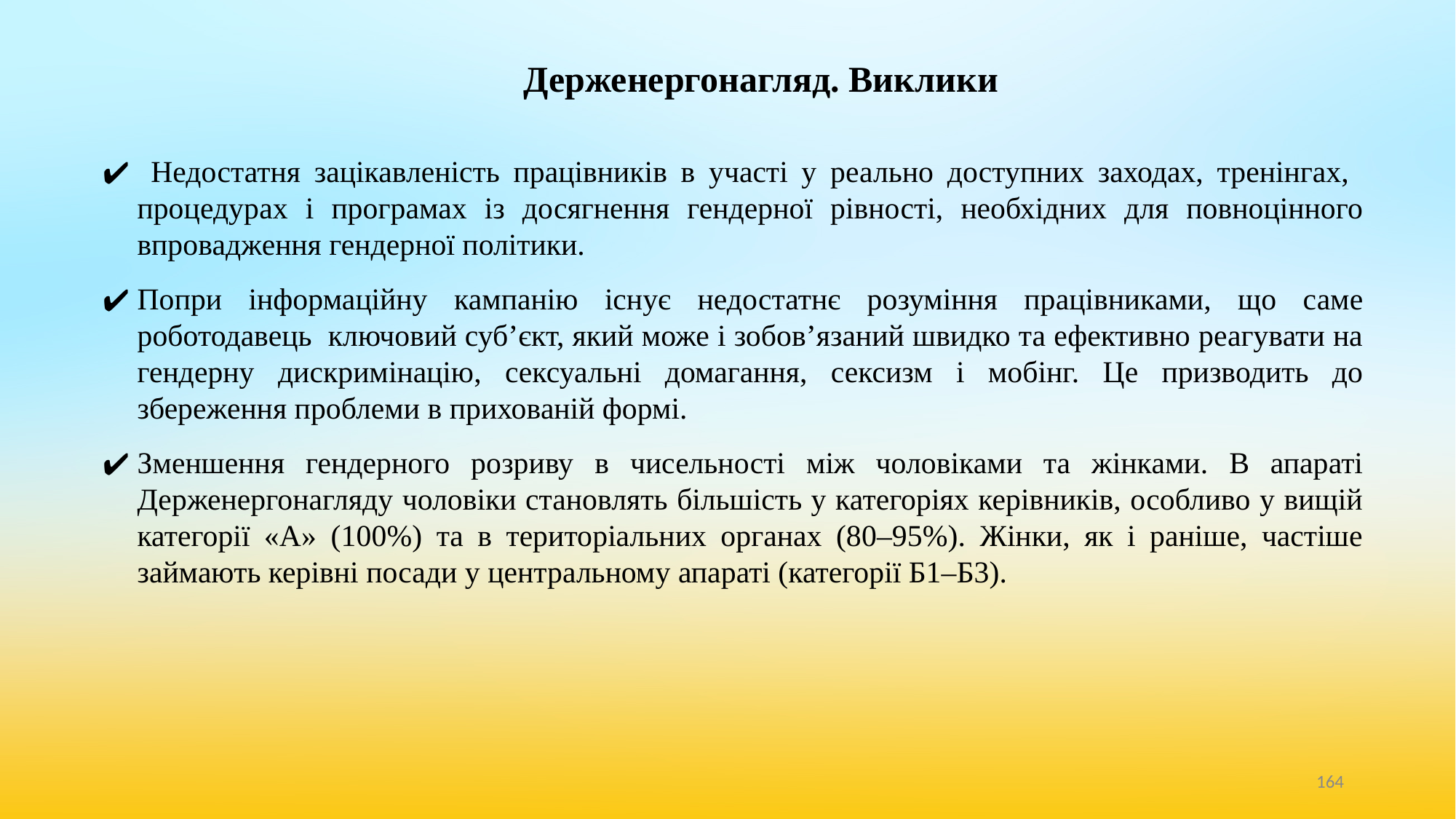

# Держенергонагляд. Виклики
 Недостатня зацікавленість працівників в участі у реально доступних заходах, тренінгах,  процедурах і програмах із досягнення гендерної рівності, необхідних для повноцінного впровадження гендерної політики.
Попри інформаційну кампанію існує недостатнє розуміння працівниками, що саме роботодавець  ключовий суб’єкт, який може і зобов’язаний швидко та ефективно реагувати на гендерну дискримінацію, сексуальні домагання, сексизм і мобінг. Це призводить до збереження проблеми в прихованій формі.
Зменшення гендерного розриву в чисельності між чоловіками та жінками. В апараті Держенергонагляду чоловіки становлять більшість у категоріях керівників, особливо у вищій категорії «А» (100%) та в територіальних органах (80–95%). Жінки, як і раніше, частіше займають керівні посади у центральному апараті (категорії Б1–Б3).
164